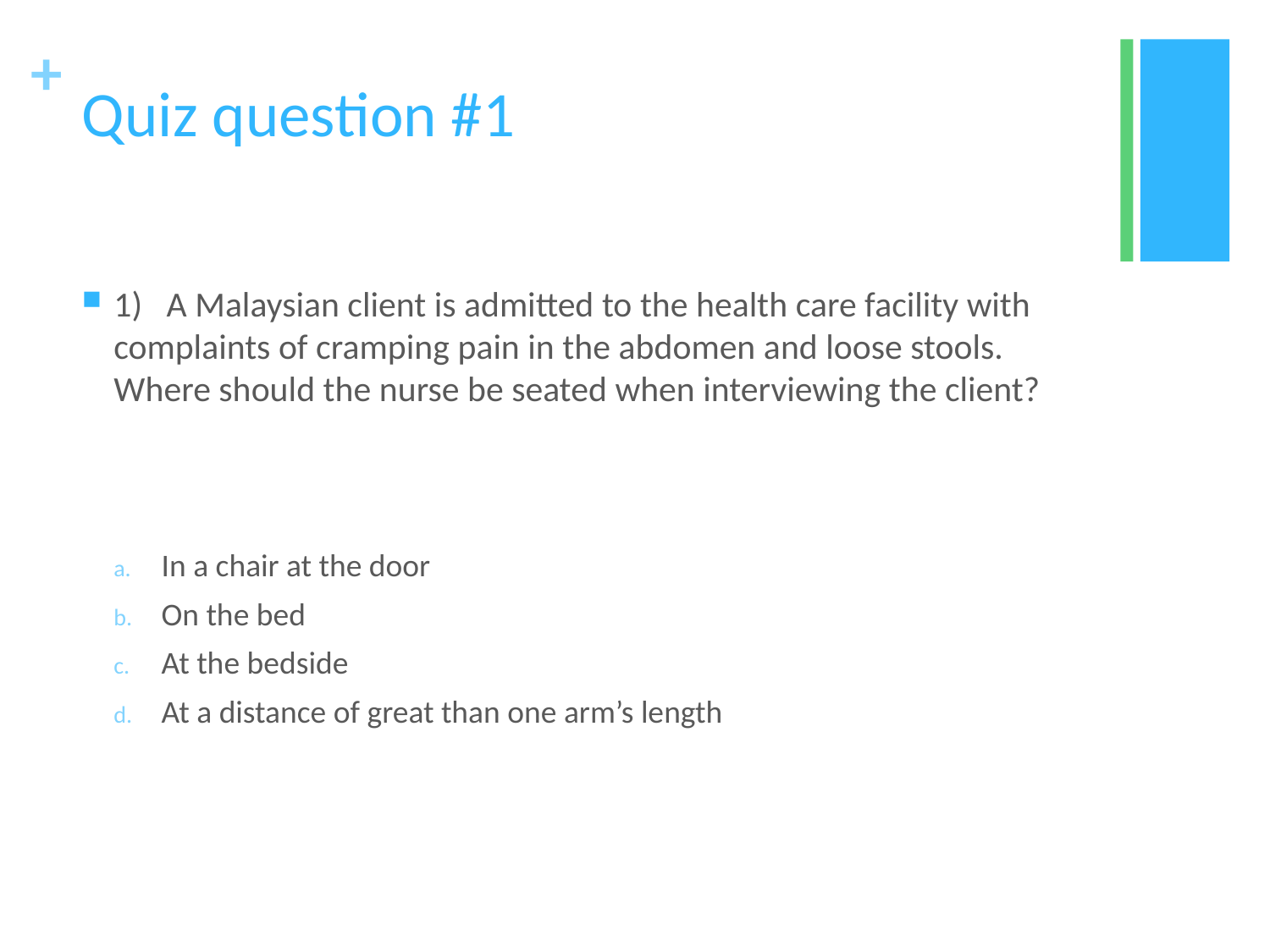

# Quiz question #1
1)   A Malaysian client is admitted to the health care facility with complaints of cramping pain in the abdomen and loose stools. Where should the nurse be seated when interviewing the client?

In a chair at the door
On the bed
At the bedside
At a distance of great than one arm’s length